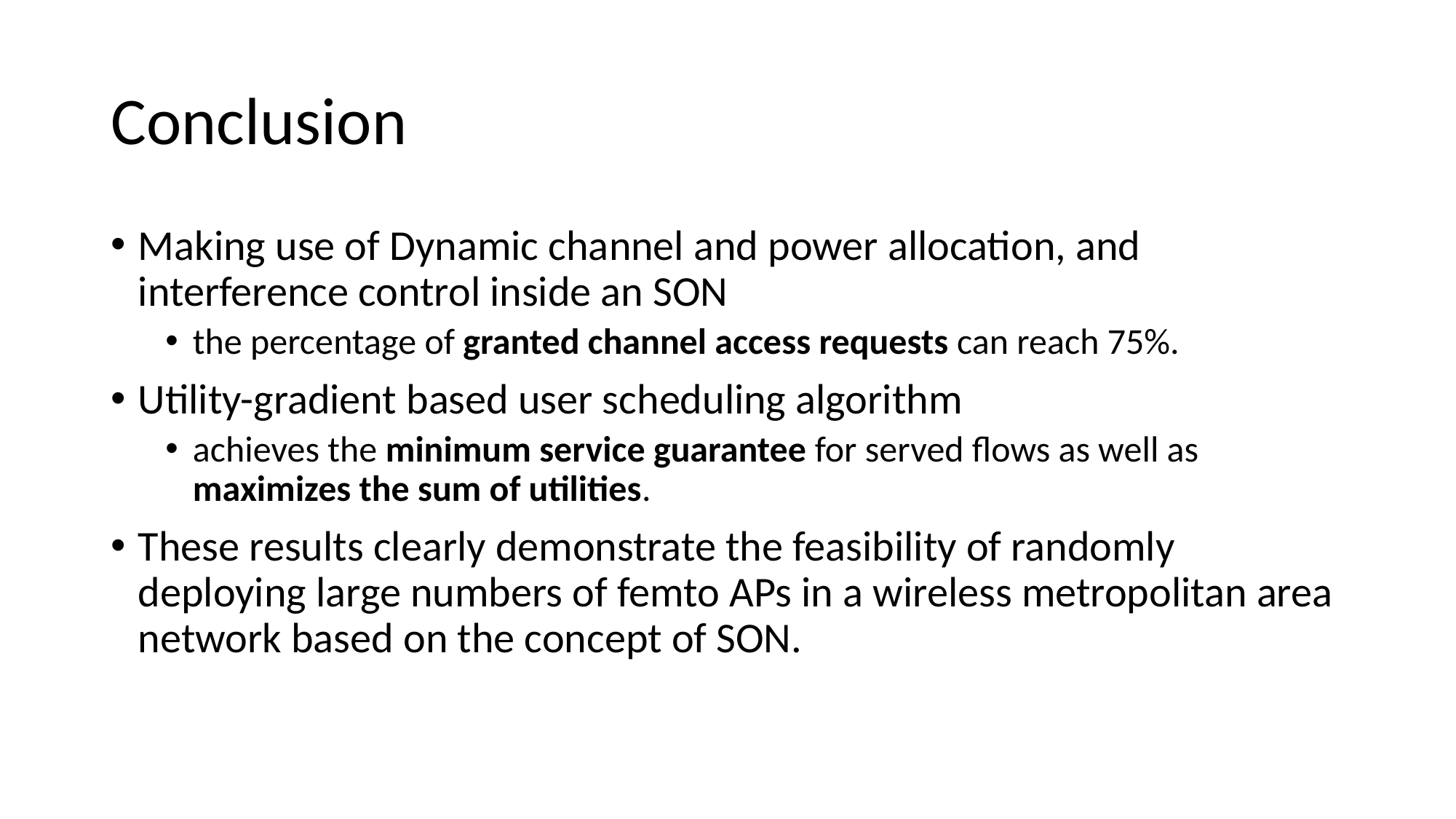

# Conclusion
Making use of Dynamic channel and power allocation, and interference control inside an SON
the percentage of granted channel access requests can reach 75%.
Utility-gradient based user scheduling algorithm
achieves the minimum service guarantee for served flows as well as maximizes the sum of utilities.
These results clearly demonstrate the feasibility of randomly deploying large numbers of femto APs in a wireless metropolitan area network based on the concept of SON.